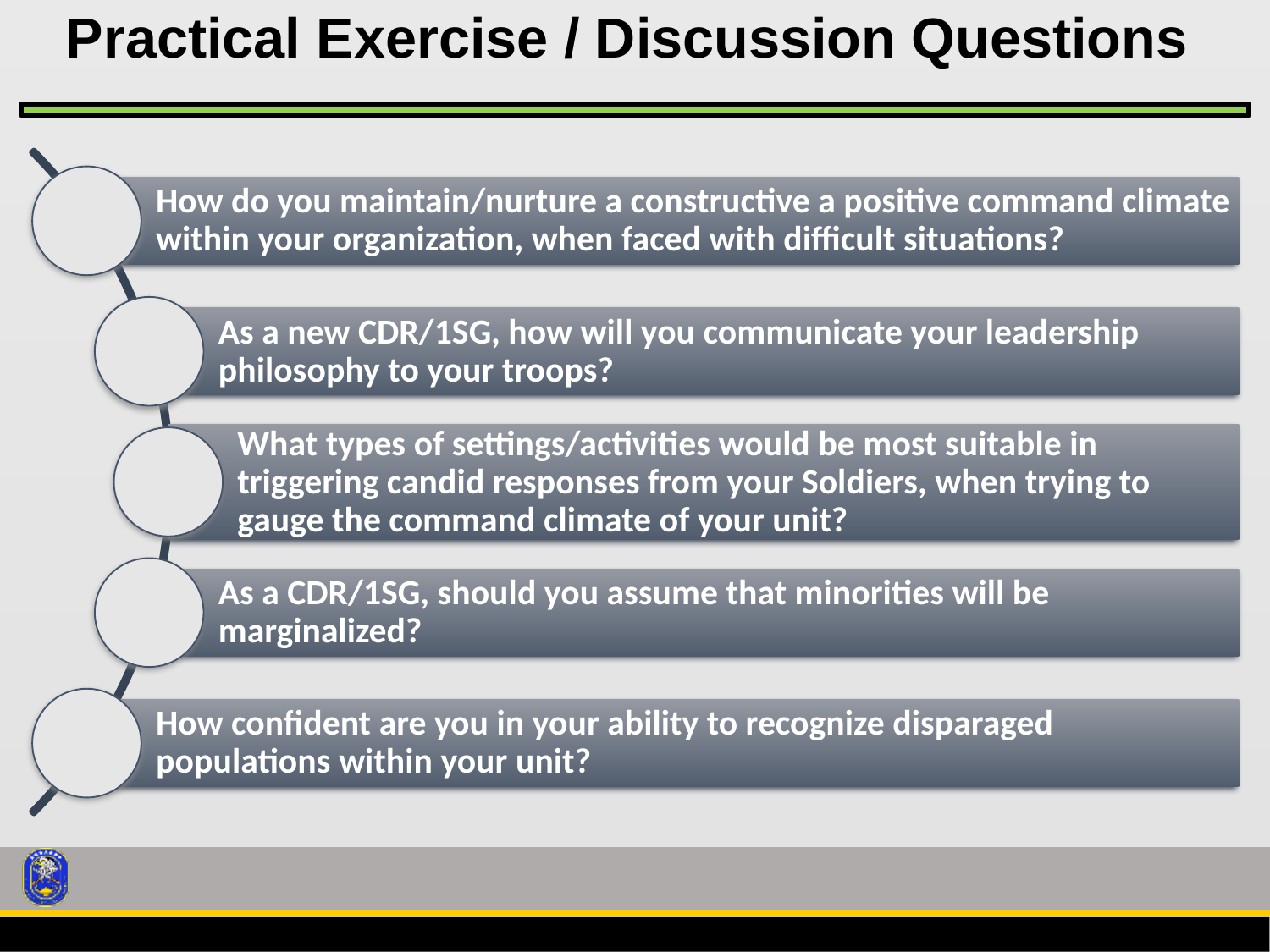

# Practical Exercise / Discussion Questions

How do you maintain/nurture a constructive a positive command climate within your organization, when faced with difficult situations?
As a new CDR/1SG, how will you communicate your leadership philosophy to your troops?
What types of settings/activities would be most suitable in triggering candid responses from your Soldiers, when trying to gauge the command climate of your unit?
As a CDR/1SG, should you assume that minorities will be marginalized?
How confident are you in your ability to recognize disparaged populations within your unit?